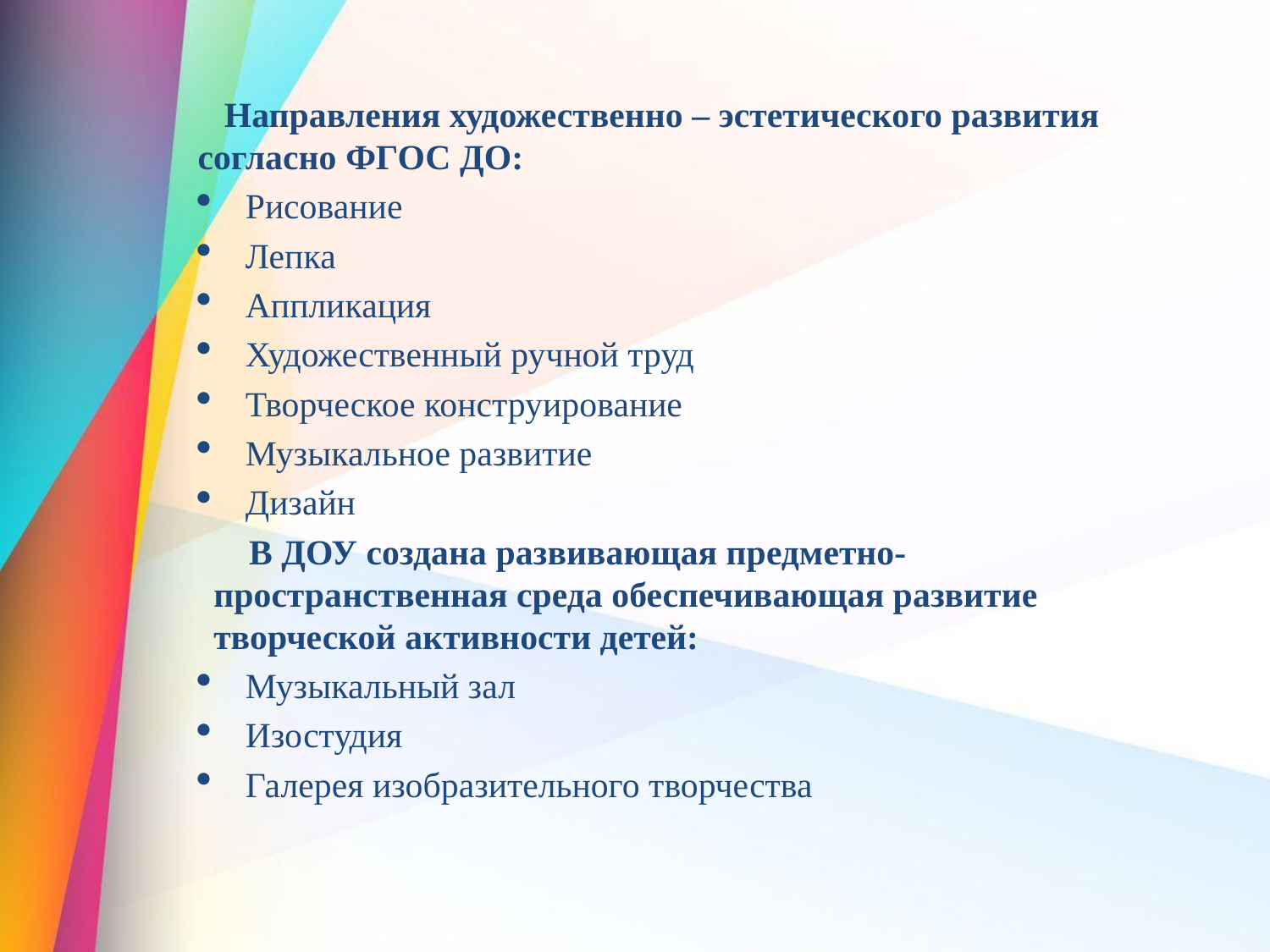

Направления художественно – эстетического развития     согласно ФГОС ДО:
Рисование
Лепка
Аппликация
Художественный ручной труд
Творческое конструирование
Музыкальное развитие
Дизайн
    В ДОУ создана развивающая предметно- пространственная среда обеспечивающая развитие творческой активности детей:
Музыкальный зал
Изостудия
Галерея изобразительного творчества